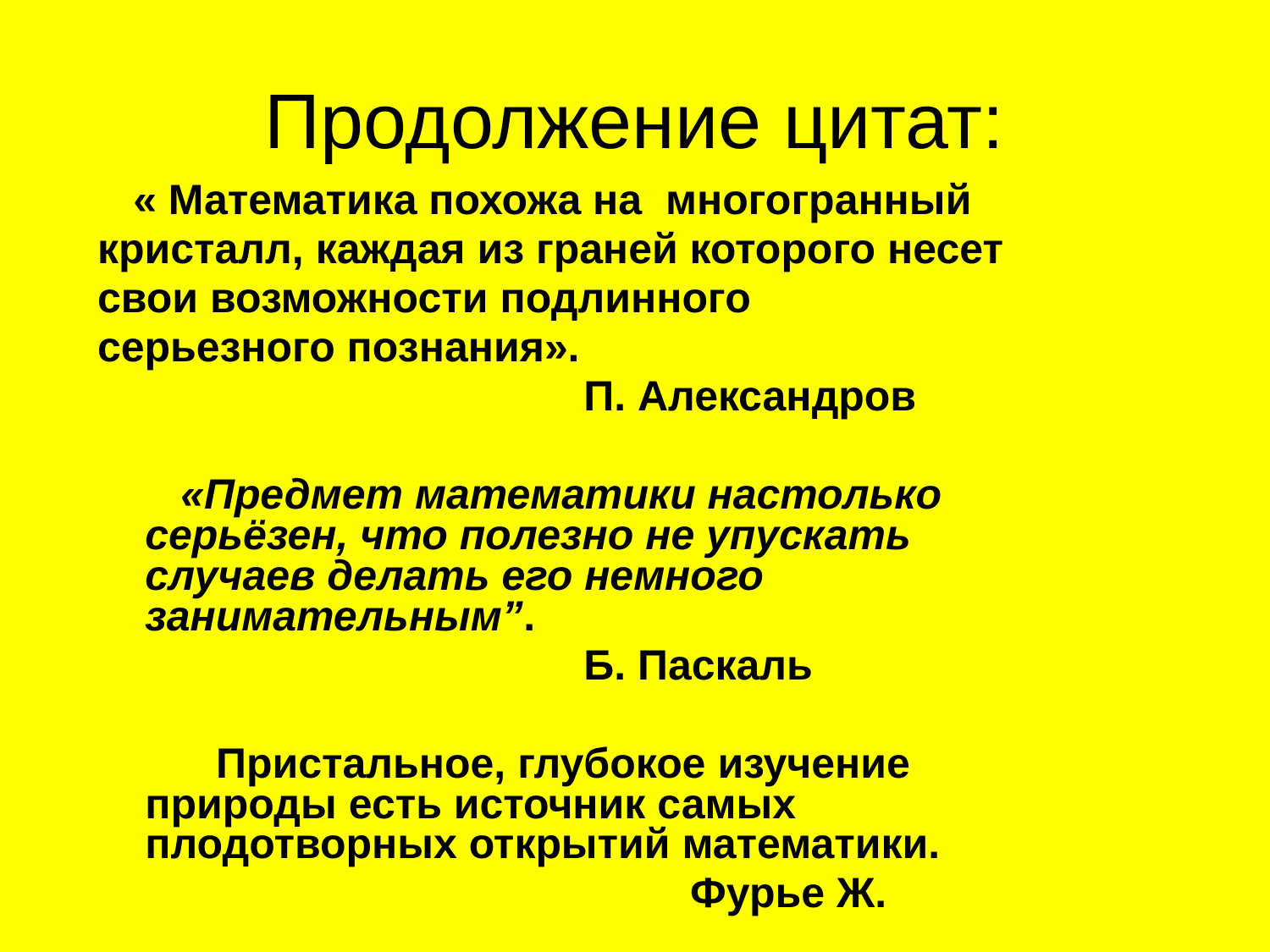

# Продолжение цитат:
    « Математика похожа на  многогранный
кристалл, каждая из граней которого несет
свои возможности подлинного
серьезного познания».
                                         П. Александров

       «Предмет математики настолько серьёзен, что полезно не упускать случаев делать его немного занимательным”.
                                         Б. Паскаль

          Пристальное, глубокое изучение природы есть источник самых плодотворных открытий математики.
                                                  Фурье Ж.